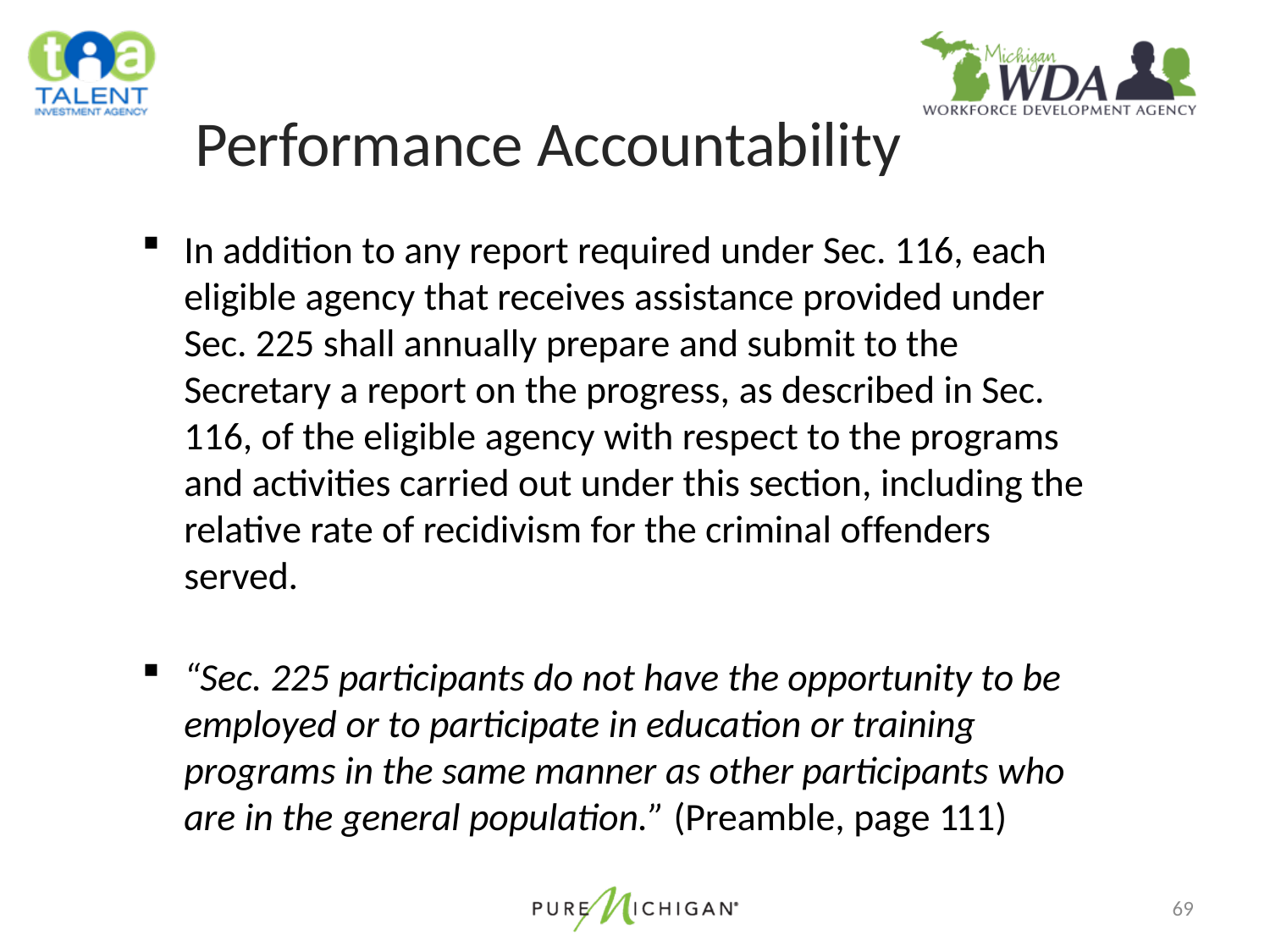

# Performance Accountability
In addition to any report required under Sec. 116, each eligible agency that receives assistance provided under Sec. 225 shall annually prepare and submit to the Secretary a report on the progress, as described in Sec. 116, of the eligible agency with respect to the programs and activities carried out under this section, including the relative rate of recidivism for the criminal offenders served.

“Sec. 225 participants do not have the opportunity to be employed or to participate in education or training programs in the same manner as other participants who are in the general population.” (Preamble, page 111)
69